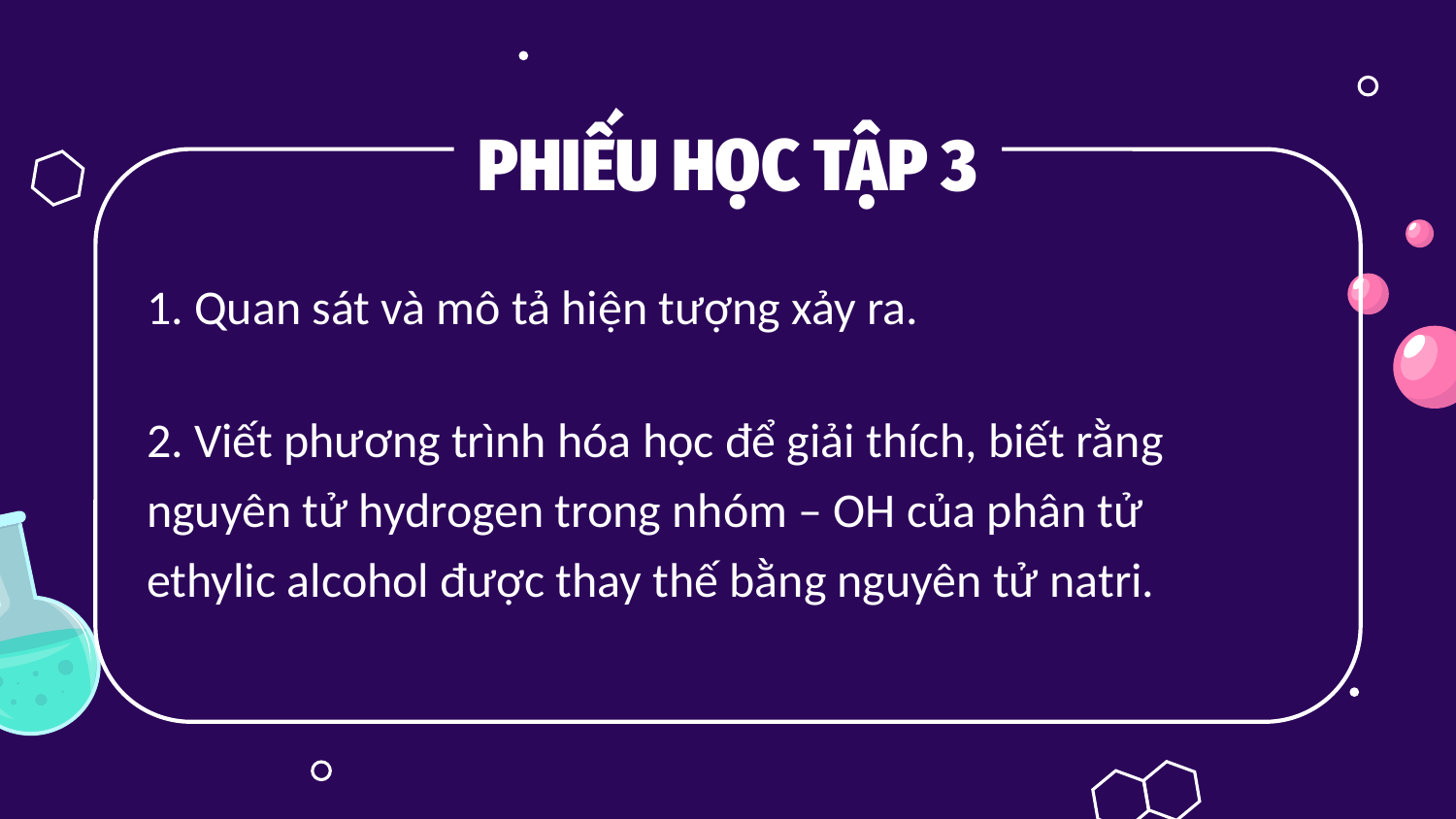

# PHIẾU HỌC TẬP 3

1. Quan sát và mô tả hiện tượng xảy ra.
2. Viết phương trình hóa học để giải thích, biết rằng nguyên tử hydrogen trong nhóm – OH của phân tử ethylic alcohol được thay thế bằng nguyên tử natri.